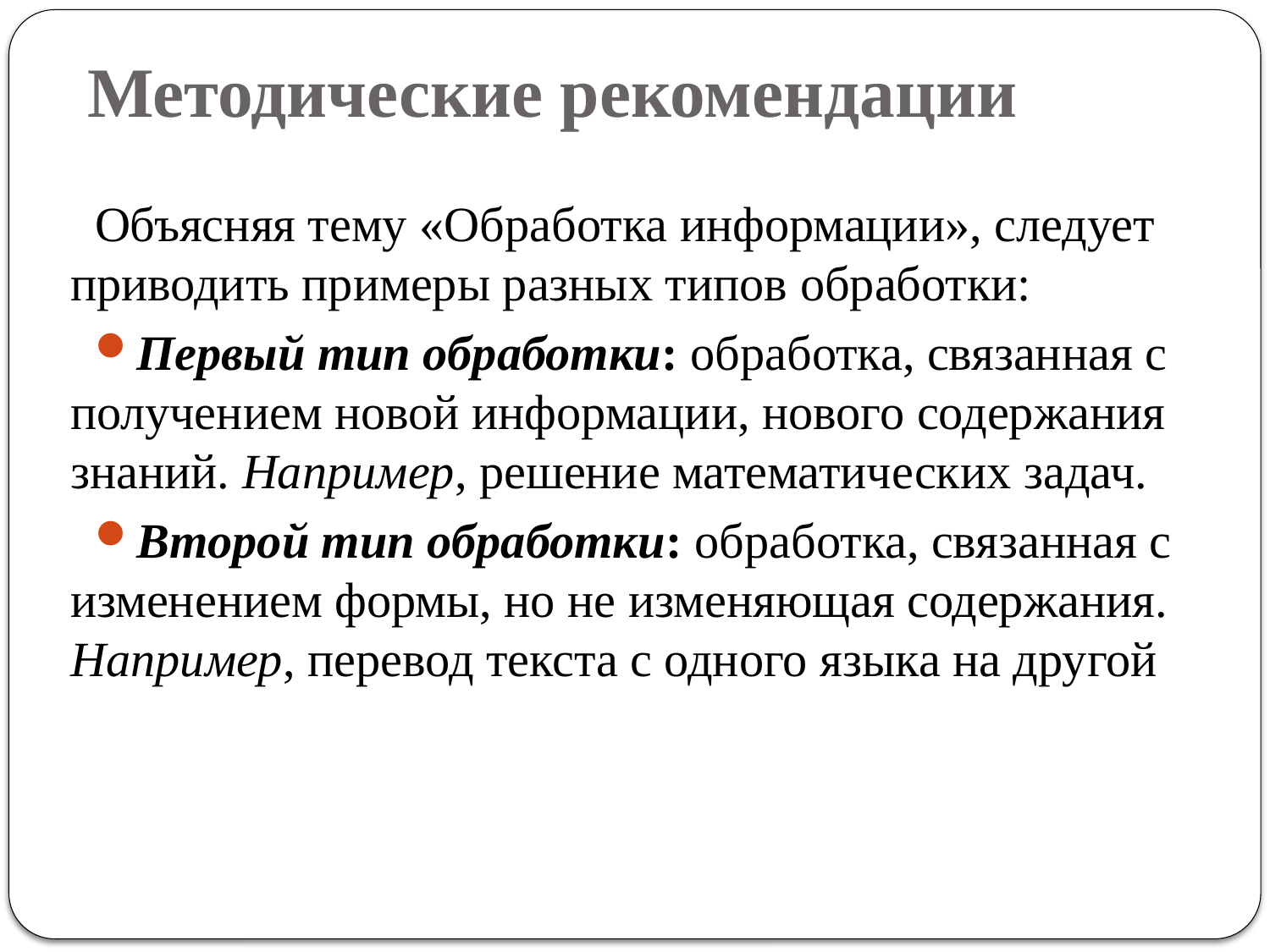

# Методические рекомендации
Объясняя тему «Обработка информации», следует приводить примеры разных типов обработки:
Первый тип обработки: обработка, связанная с получением новой информации, нового содержания знаний. Например, решение математических задач.
Второй тип обработки: обработка, связанная с изменением формы, но не изменяющая содержания. Например, перевод текста с одного языка на другой